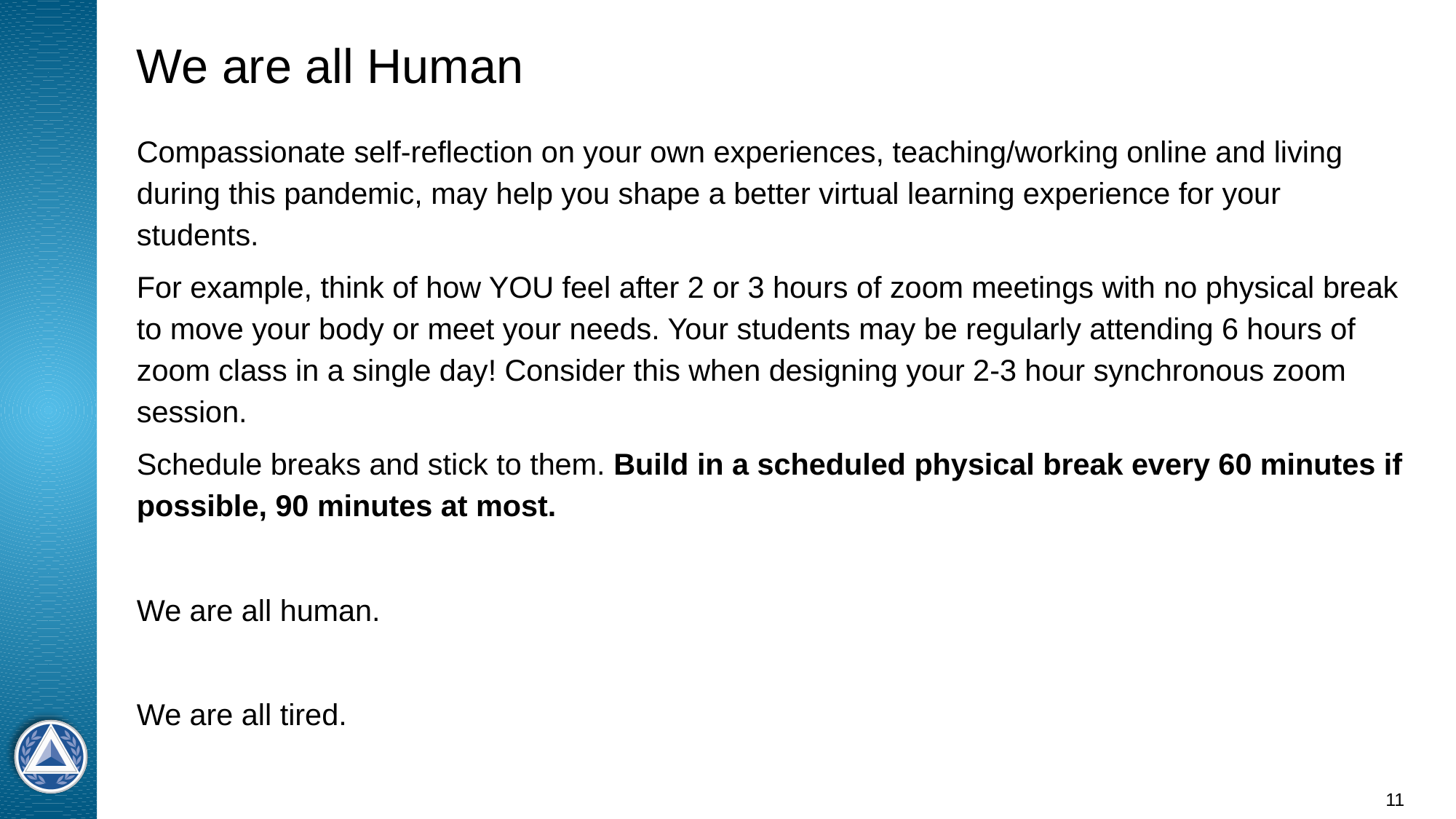

# We are all Human
Compassionate self-reflection on your own experiences, teaching/working online and living during this pandemic, may help you shape a better virtual learning experience for your students.
For example, think of how YOU feel after 2 or 3 hours of zoom meetings with no physical break to move your body or meet your needs. Your students may be regularly attending 6 hours of zoom class in a single day! Consider this when designing your 2-3 hour synchronous zoom session.
Schedule breaks and stick to them. Build in a scheduled physical break every 60 minutes if possible, 90 minutes at most.

We are all human.

We are all tired.